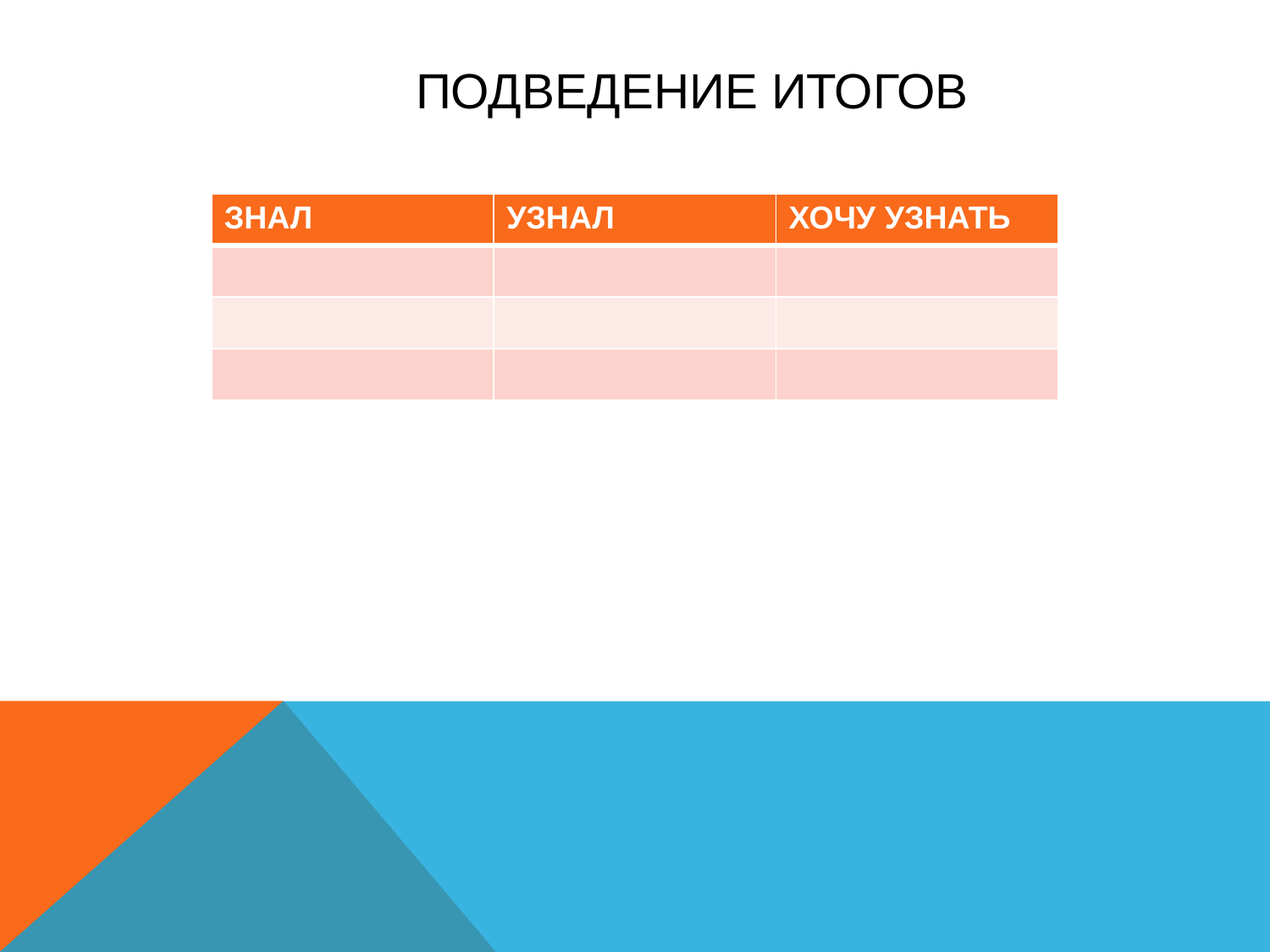

# ПОДВЕДЕНИЕ ИТОГОВ
| ЗНАЛ | УЗНАЛ | ХОЧУ УЗНАТЬ |
| --- | --- | --- |
|  |  |  |
|  |  |  |
|  |  |  |